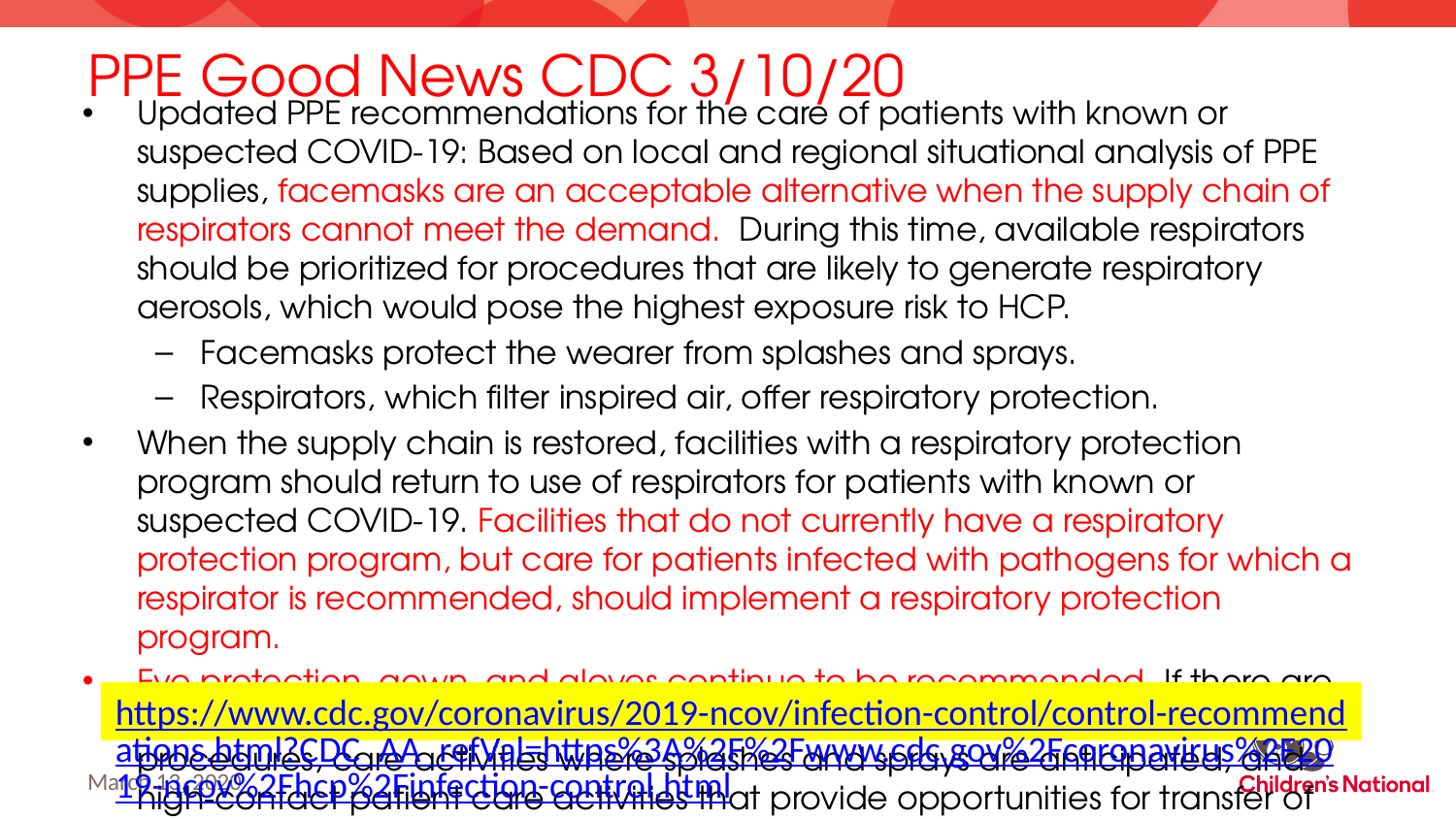

# PPE Good News CDC 3/10/20
Updated PPE recommendations for the care of patients with known or suspected COVID-19: Based on local and regional situational analysis of PPE supplies, facemasks are an acceptable alternative when the supply chain of respirators cannot meet the demand.  During this time, available respirators should be prioritized for procedures that are likely to generate respiratory aerosols, which would pose the highest exposure risk to HCP.
Facemasks protect the wearer from splashes and sprays.
Respirators, which filter inspired air, offer respiratory protection.
When the supply chain is restored, facilities with a respiratory protection program should return to use of respirators for patients with known or suspected COVID-19. Facilities that do not currently have a respiratory protection program, but care for patients infected with pathogens for which a respirator is recommended, should implement a respiratory protection program.
Eye protection, gown, and gloves continue to be recommended. If there are shortages of gowns, they should be prioritized for aerosol-generating procedures, care activities where splashes and sprays are anticipated, and high-contact patient care activities that provide opportunities for transfer of pathogens to the hands and clothing of HCP.
https://www.cdc.gov/coronavirus/2019-ncov/infection-control/control-recommendations.html?CDC_AA_refVal=https%3A%2F%2Fwww.cdc.gov%2Fcoronavirus%2F2019-ncov%2Fhcp%2Finfection-control.html
March 13, 2020